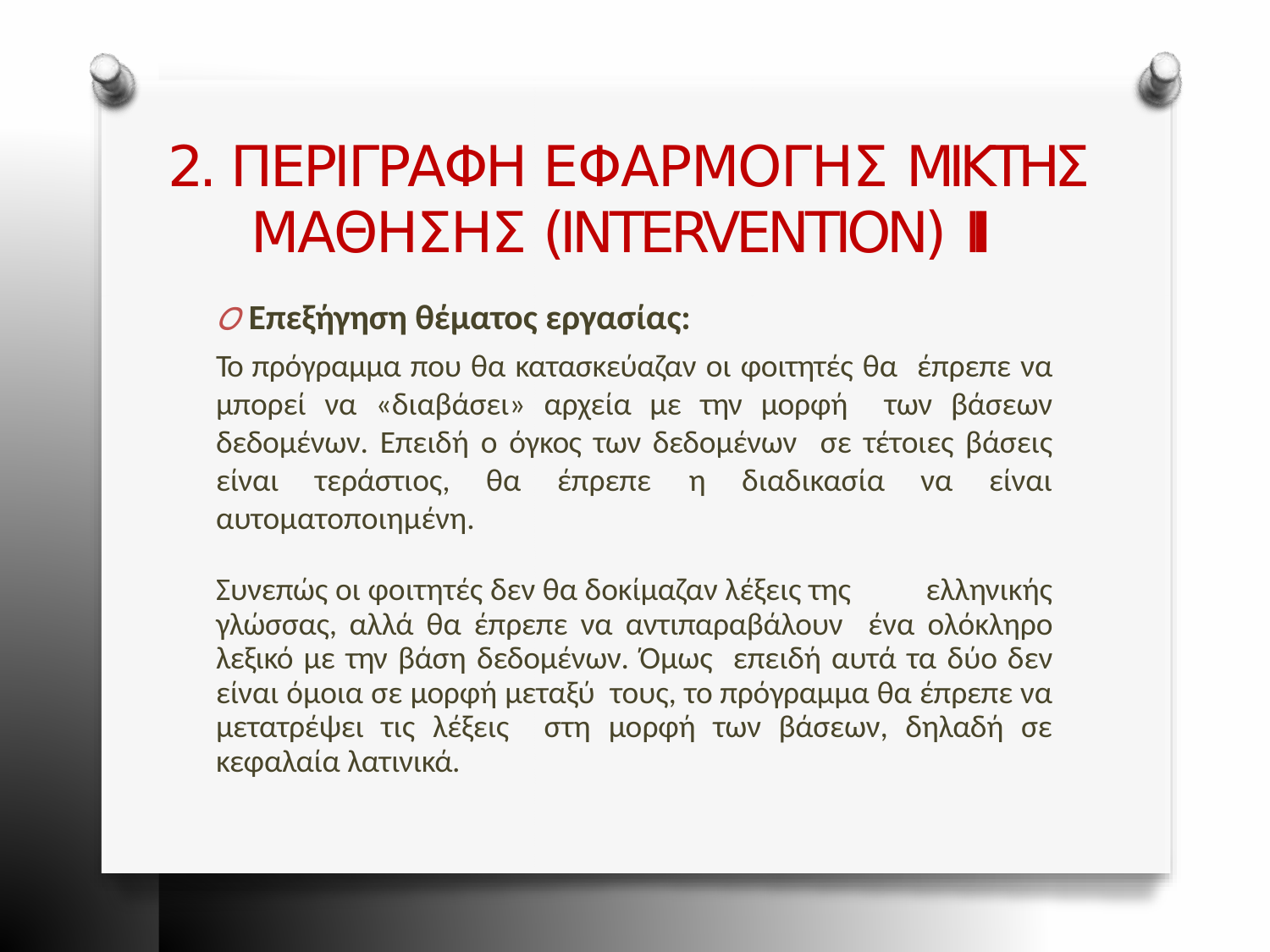

# 2. ΠΕΡΙΓΡΑΦΗ ΕΦΑΡΜΟΓΗΣ ΜΙΚΤΗΣ  ΜΑΘΗΣΗΣ (INTERVENTION) III
O Επεξήγηση θέματος εργασίας:
Το πρόγραμμα που θα κατασκεύαζαν οι φοιτητές θα  έπρεπε να μπορεί να «διαβάσει» αρχεία με την μορφή  των βάσεων δεδομένων. Επειδή ο όγκος των δεδομένων  σε τέτοιες βάσεις είναι τεράστιος, θα έπρεπε η διαδικασία να είναι αυτοματοποιημένη.
Συνεπώς οι φοιτητές δεν θα δοκίμαζαν λέξεις της          ελληνικής γλώσσας, αλλά θα έπρεπε να αντιπαραβάλουν  ένα ολόκληρο λεξικό με την βάση δεδομένων. Όμως  επειδή αυτά τα δύο δεν είναι όμοια σε μορφή μεταξύ  τους, το πρόγραμμα θα έπρεπε να μετατρέψει τις λέξεις  στη μορφή των βάσεων, δηλαδή σε κεφαλαία λατινικά.